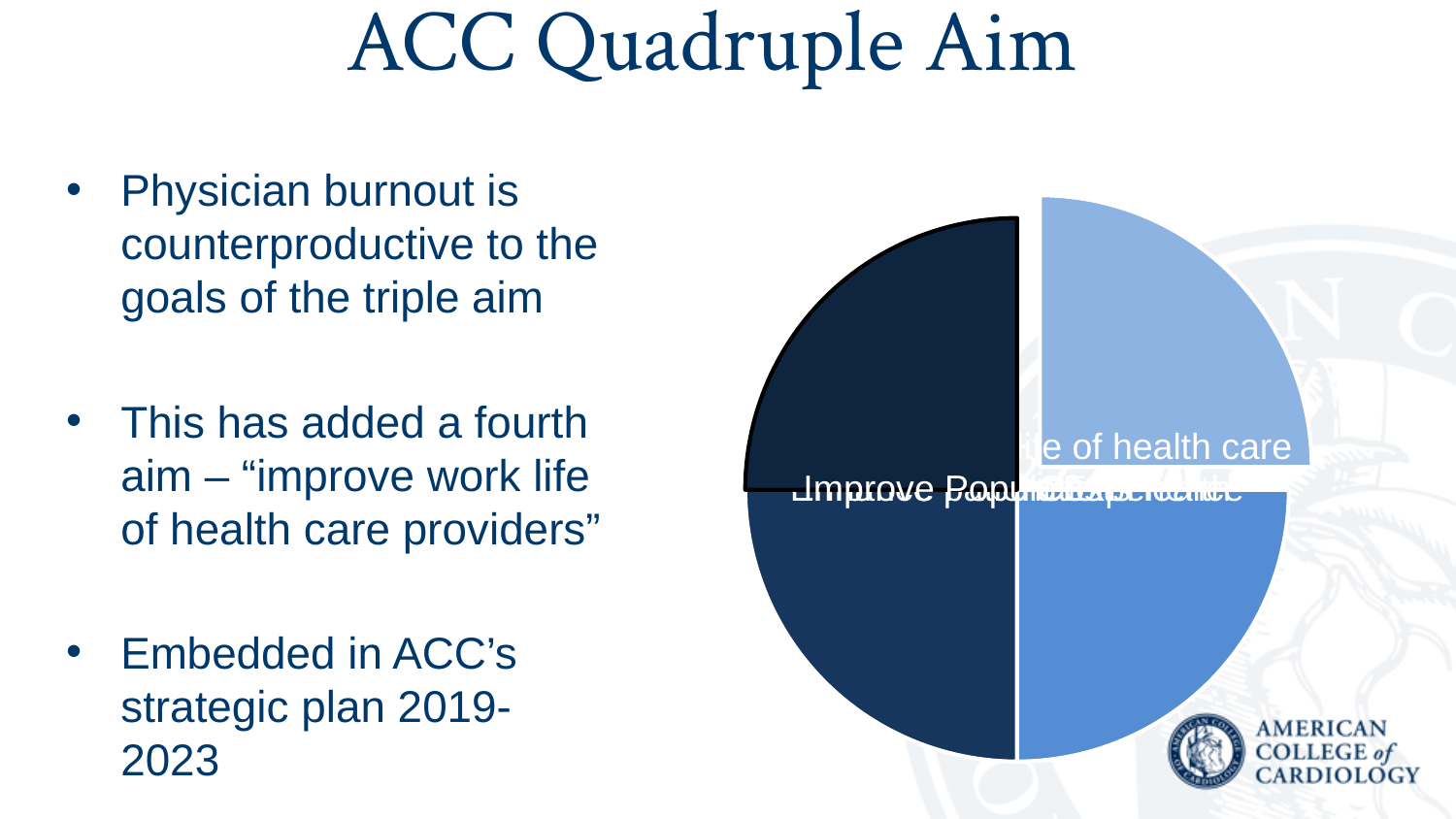

# ACC Quadruple Aim
Physician burnout is counterproductive to the goals of the triple aim

This has added a fourth aim – “improve work life of health care providers”

Embedded in ACC’s strategic plan 2019-2023
Improve work life of health care providers
Reduce Costs
Enhance patient Experience
Improve Population Health